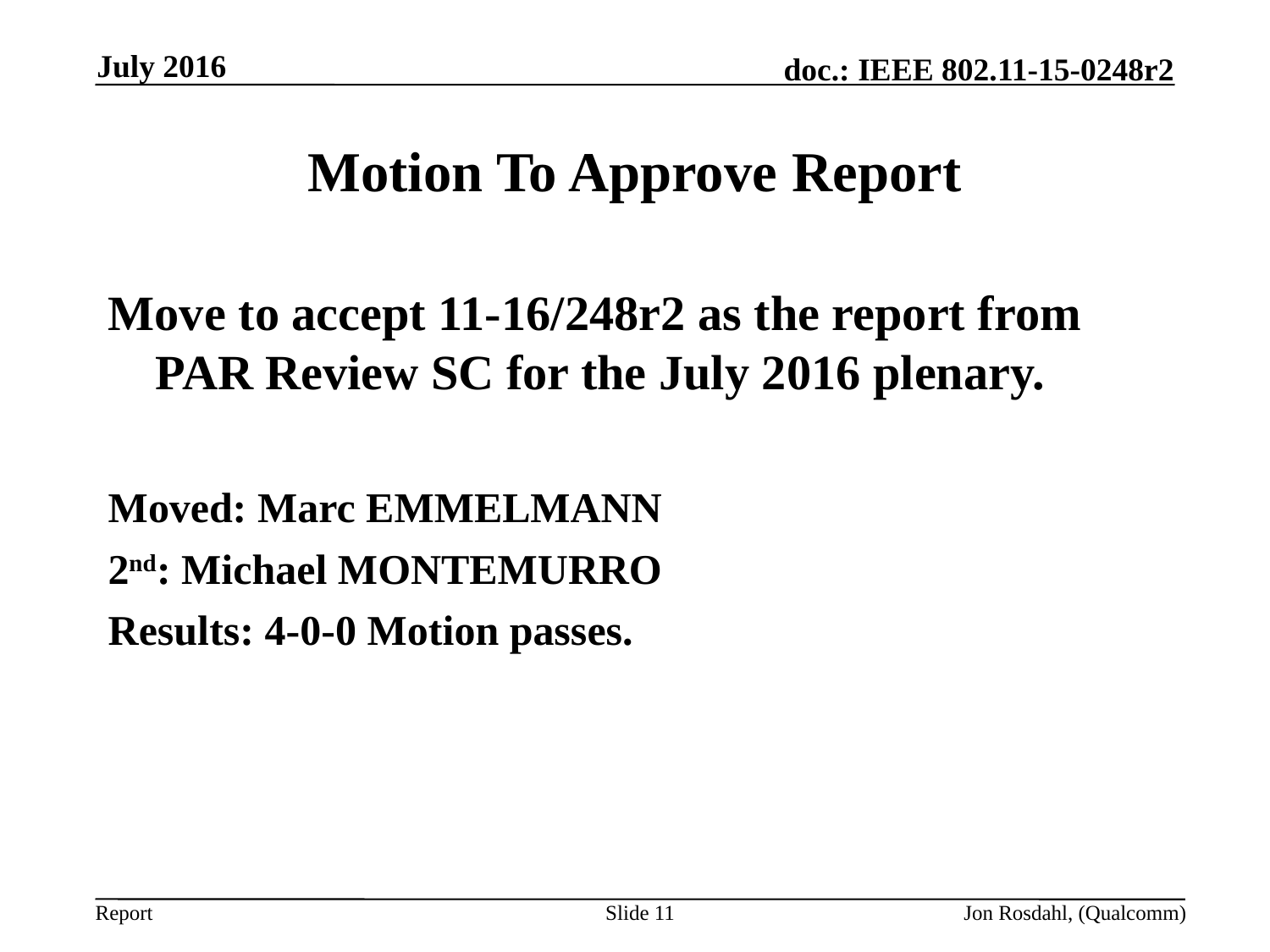

July 2016
# Motion To Approve Report
Move to accept 11-16/248r2 as the report from PAR Review SC for the July 2016 plenary.

Moved: Marc EMMELMANN
2nd: Michael MONTEMURRO
Results: 4-0-0 Motion passes.
Slide 11
Jon Rosdahl, (Qualcomm)